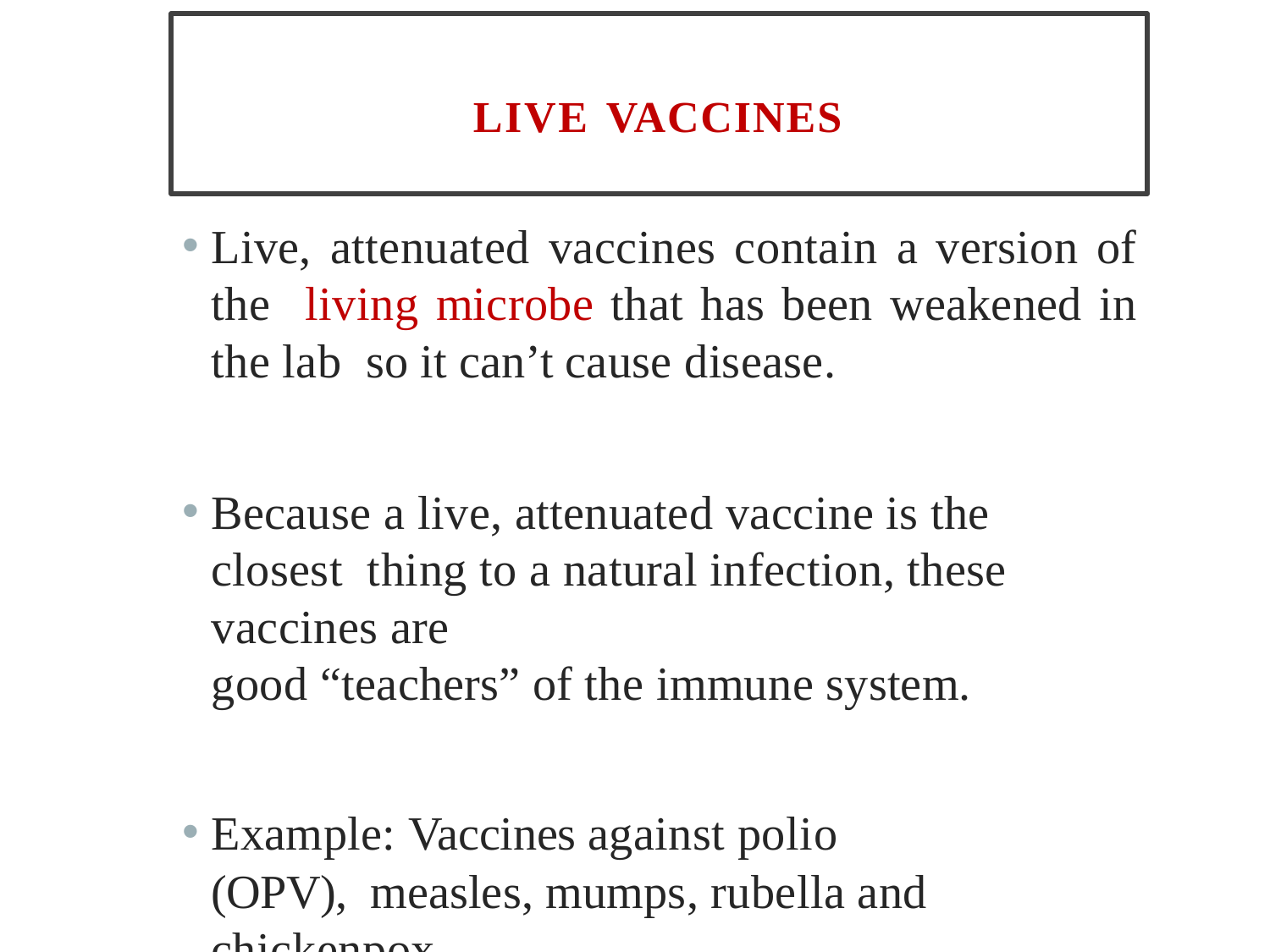

# LIVE VACCINES
Live, attenuated vaccines contain a version of the  living microbe that has been weakened in the lab  so it can’t cause disease.

Because a live, attenuated vaccine is the closest  thing to a natural infection, these vaccines are
good “teachers” of the immune system.

Example: Vaccines against polio (OPV),  measles, mumps, rubella and chickenpox